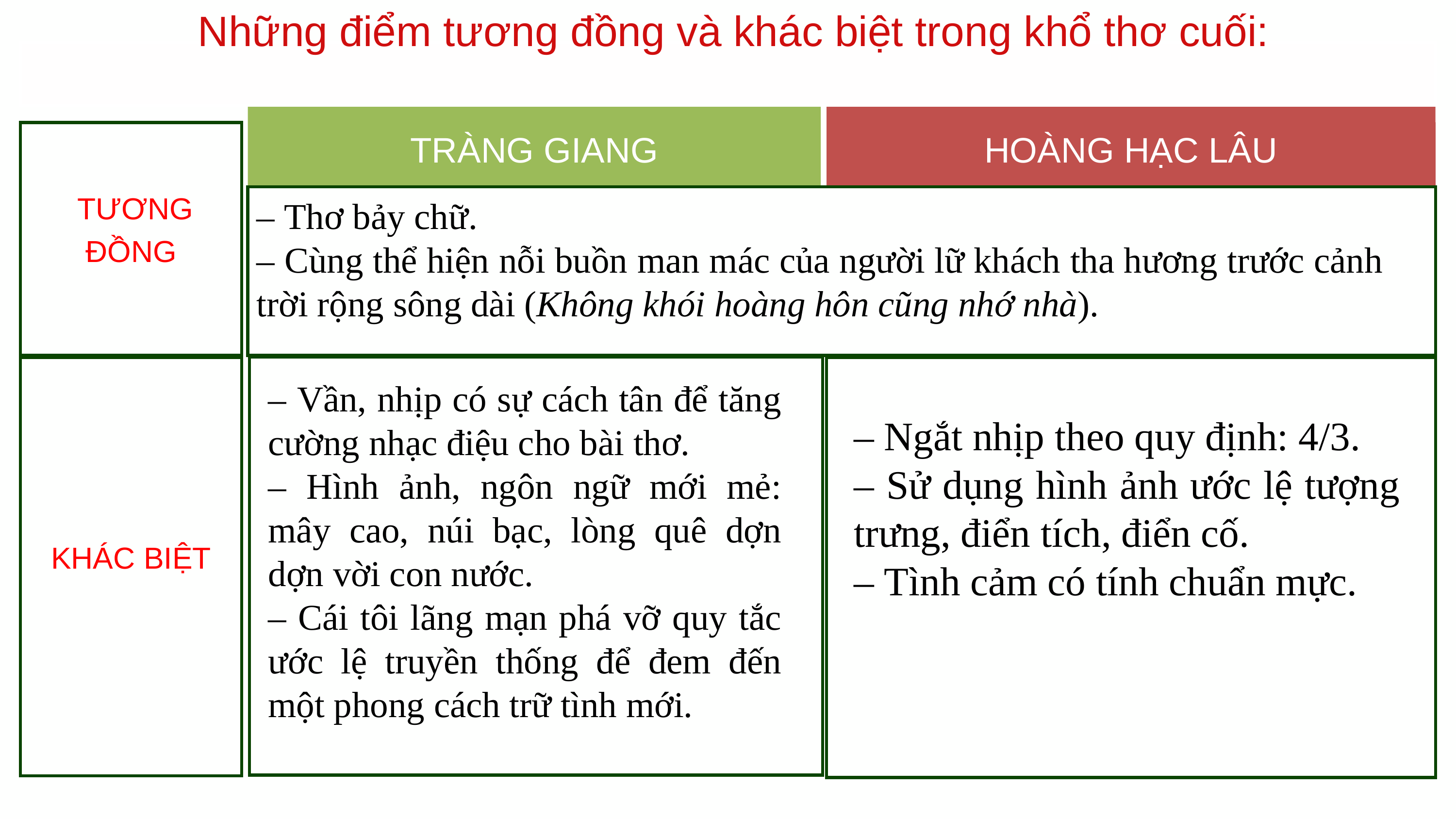

Những điểm tương đồng và khác biệt trong khổ thơ cuối:

 TƯƠNG ĐỒNG

TRÀNG GIANG

HOÀNG HẠC LÂU

– Thơ bảy chữ.
– Cùng thể hiện nỗi buồn man mác của người lữ khách tha hương trước cảnh trời rộng sông dài (Không khói hoàng hôn cũng nhớ nhà).

KHÁC BIỆT

– Vần, nhịp có sự cách tân để tăng cường nhạc điệu cho bài thơ.
– Hình ảnh, ngôn ngữ mới mẻ: mây cao, núi bạc, lòng quê dợn dợn vời con nước.
– Cái tôi lãng mạn phá vỡ quy tắc ước lệ truyền thống để đem đến một phong cách trữ tình mới.
– Ngắt nhịp theo quy định: 4/3.
– Sử dụng hình ảnh ước lệ tượng trưng, điển tích, điển cố.
– Tình cảm có tính chuẩn mực.